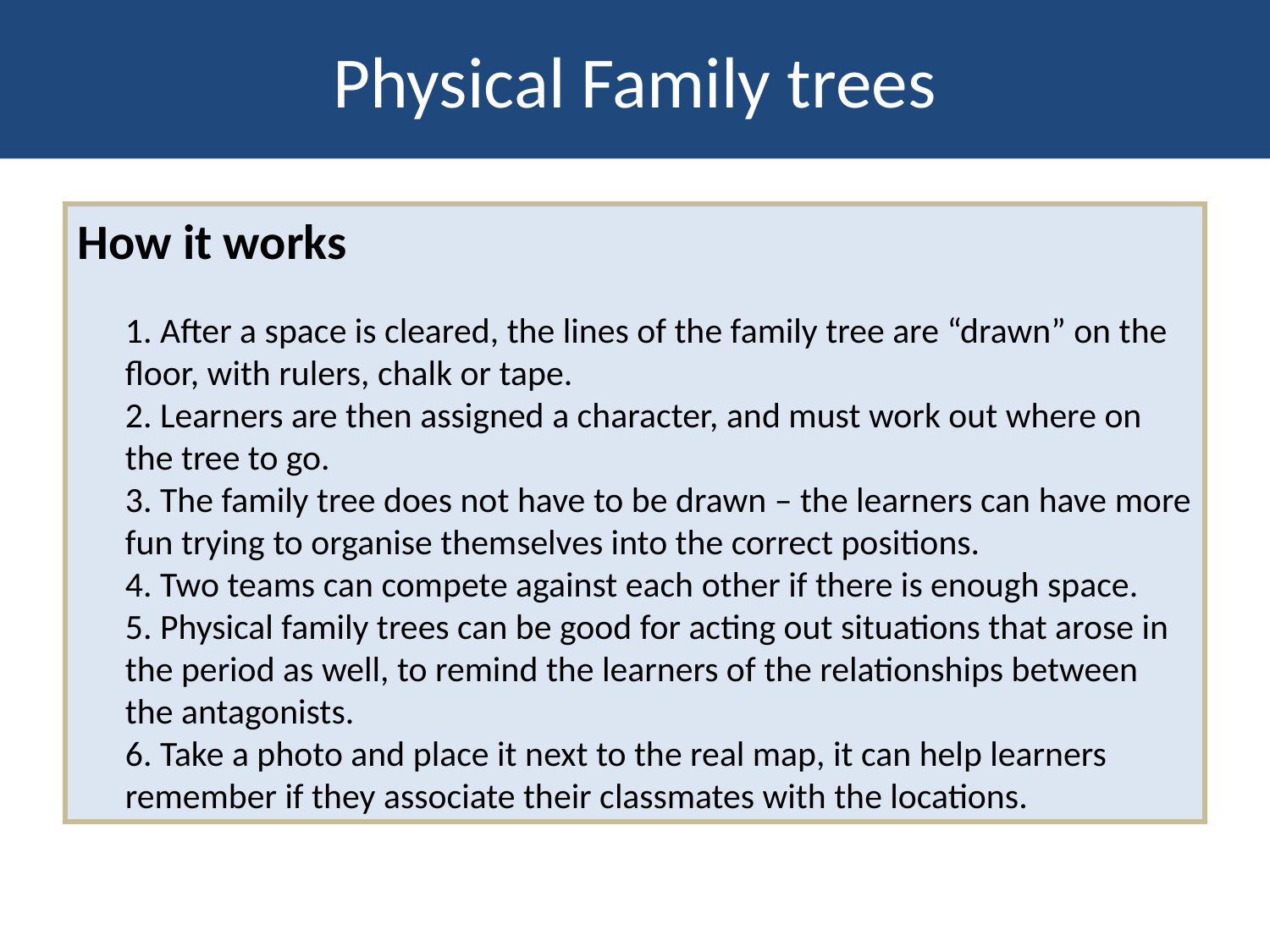

Physical Family trees
How it works

	1. After a space is cleared, the lines of the family tree are “drawn” on the floor, with rulers, chalk or tape.
	2. Learners are then assigned a character, and must work out where on the tree to go.
	3. The family tree does not have to be drawn – the learners can have more fun trying to organise themselves into the correct positions.
	4. Two teams can compete against each other if there is enough space.
	5. Physical family trees can be good for acting out situations that arose in the period as well, to remind the learners of the relationships between the antagonists.
	6. Take a photo and place it next to the real map, it can help learners remember if they associate their classmates with the locations.